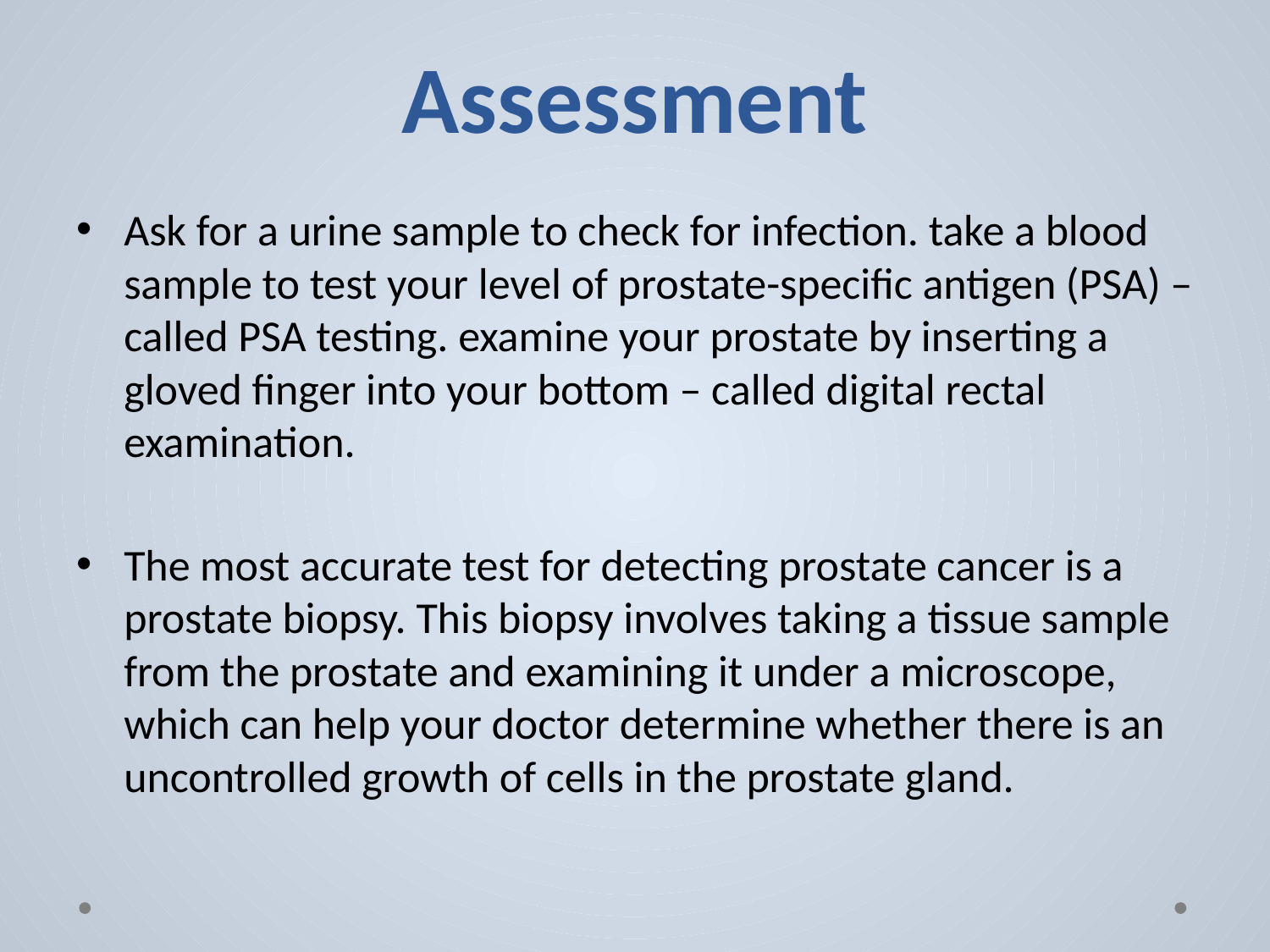

# Assessment
Ask for a urine sample to check for infection. take a blood sample to test your level of prostate-specific antigen (PSA) – called PSA testing. examine your prostate by inserting a gloved finger into your bottom – called digital rectal examination.

The most accurate test for detecting prostate cancer is a prostate biopsy. This biopsy involves taking a tissue sample from the prostate and examining it under a microscope, which can help your doctor determine whether there is an uncontrolled growth of cells in the prostate gland.